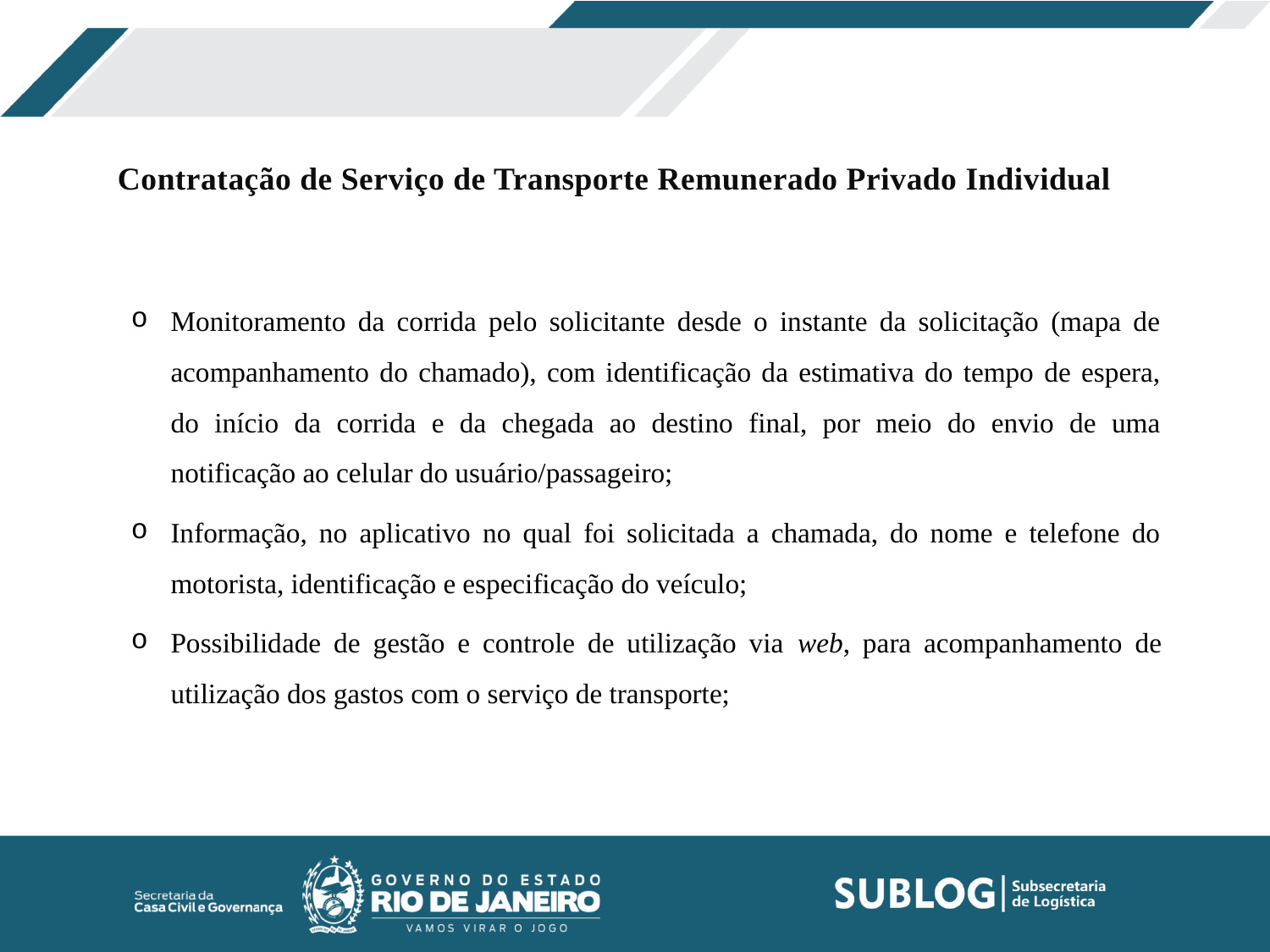

Contratação de Serviço de Transporte Remunerado Privado Individual

Monitoramento da corrida pelo solicitante desde o instante da solicitação (mapa de acompanhamento do chamado), com identificação da estimativa do tempo de espera, do início da corrida e da chegada ao destino final, por meio do envio de uma notificação ao celular do usuário/passageiro;
Informação, no aplicativo no qual foi solicitada a chamada, do nome e telefone do motorista, identificação e especificação do veículo;
Possibilidade de gestão e controle de utilização via web, para acompanhamento de utilização dos gastos com o serviço de transporte;